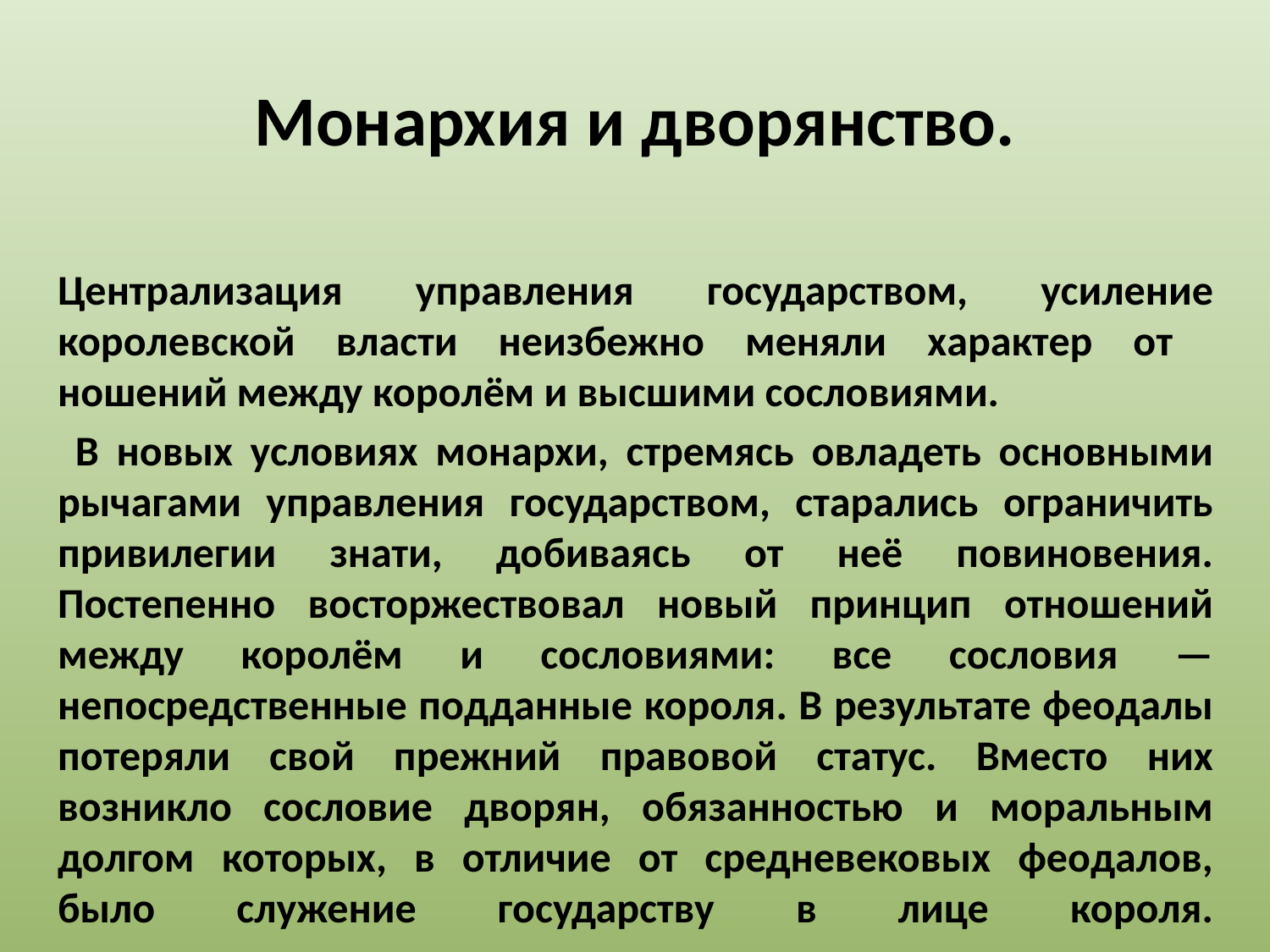

# Монархия и дворянство.
Централизация управления государством, усиление королевской власти неизбежно меняли характер от
ношений между королём и высшими сословиями.
 В новых условиях монархи, стремясь овладеть основными рычагами управления государством, старались ограничить привилегии знати, добиваясь от неё повиновения. Постепенно восторжествовал новый принцип отношений между королём и сословиями: все сословия — непосредственные подданные короля. В результате феодалы потеряли свой прежний правовой статус. Вместо них возникло сословие дворян, обязанностью и моральным долгом которых, в отличие от средневековых феодалов, было служение государству в лице короля.